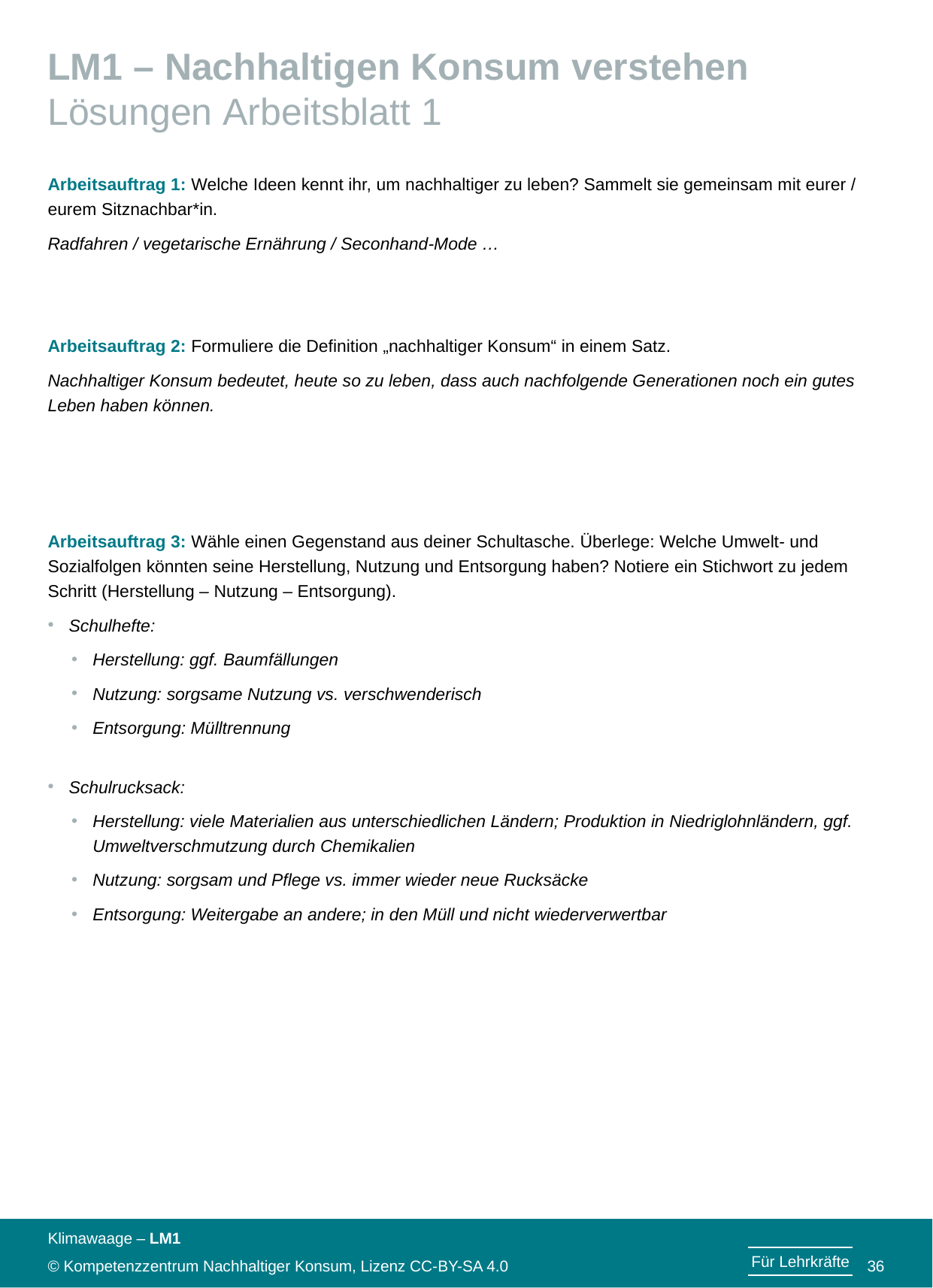

# LM1 – Nachhaltigen Konsum verstehen Lösungen Arbeitsblatt 1
Arbeitsauftrag 1: Welche Ideen kennt ihr, um nachhaltiger zu leben? Sammelt sie gemeinsam mit eurer / eurem Sitznachbar*in.
Radfahren / vegetarische Ernährung / Seconhand-Mode …

Arbeitsauftrag 2: Formuliere die Definition „nachhaltiger Konsum“ in einem Satz.
Nachhaltiger Konsum bedeutet, heute so zu leben, dass auch nachfolgende Generationen noch ein gutes Leben haben können.

Arbeitsauftrag 3: Wähle einen Gegenstand aus deiner Schultasche. Überlege: Welche Umwelt- und Sozialfolgen könnten seine Herstellung, Nutzung und Entsorgung haben? Notiere ein Stichwort zu jedem Schritt (Herstellung – Nutzung – Entsorgung).
Schulhefte:
Herstellung: ggf. Baumfällungen
Nutzung: sorgsame Nutzung vs. verschwenderisch
Entsorgung: Mülltrennung
Schulrucksack:
Herstellung: viele Materialien aus unterschiedlichen Ländern; Produktion in Niedriglohnländern, ggf. Umweltverschmutzung durch Chemikalien
Nutzung: sorgsam und Pflege vs. immer wieder neue Rucksäcke
Entsorgung: Weitergabe an andere; in den Müll und nicht wiederverwertbar

Klimawaage – LM1
© Kompetenzzentrum Nachhaltiger Konsum, Lizenz CC-BY-SA 4.0
36
Für Lehrkräfte